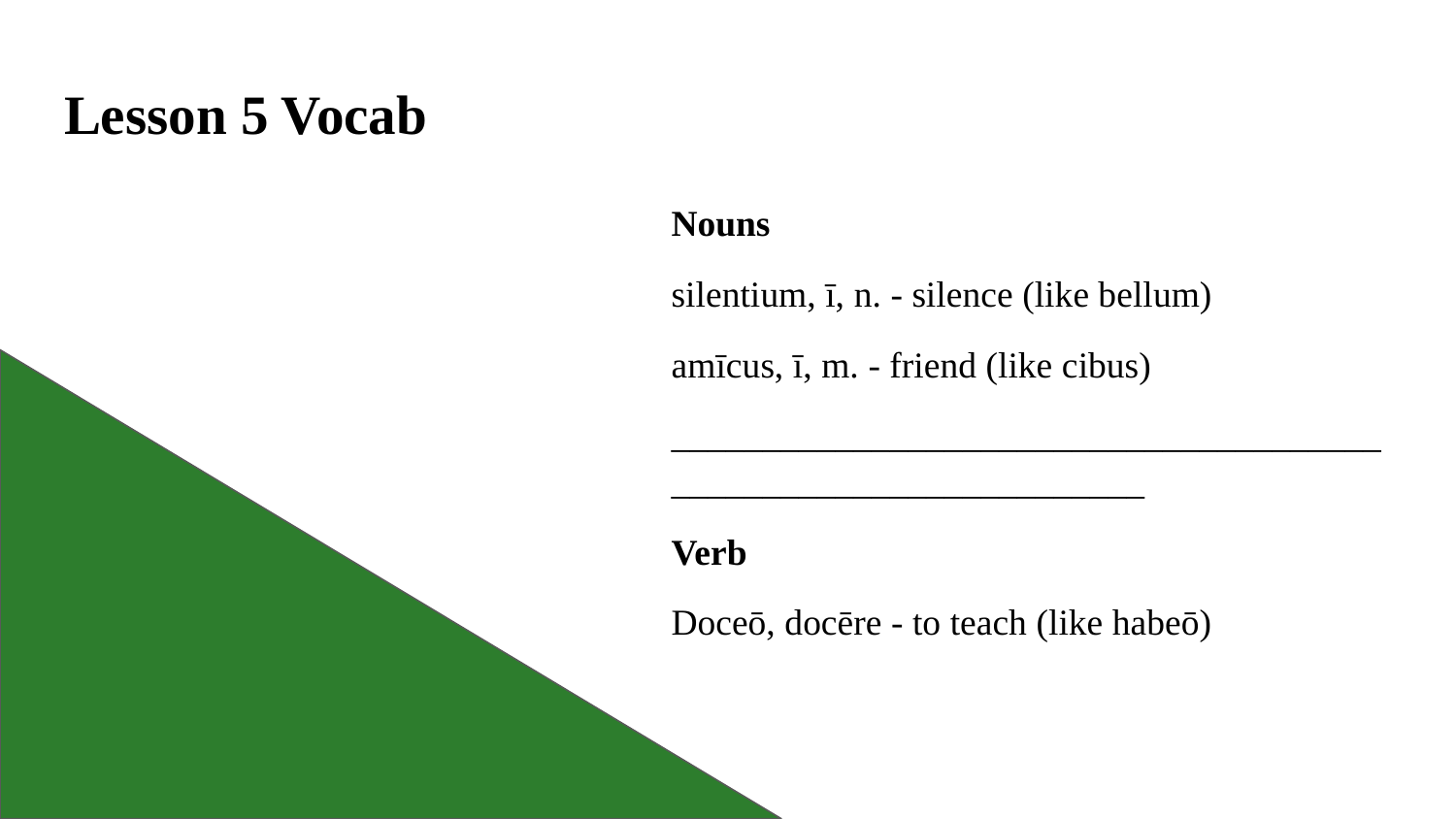

# Lesson 5 Vocab
Nouns
silentium, ī, n. - silence (like bellum)
amīcus, ī, m. - friend (like cibus)
_________________________________________________________________
Verb
Doceō, docēre - to teach (like habeō)